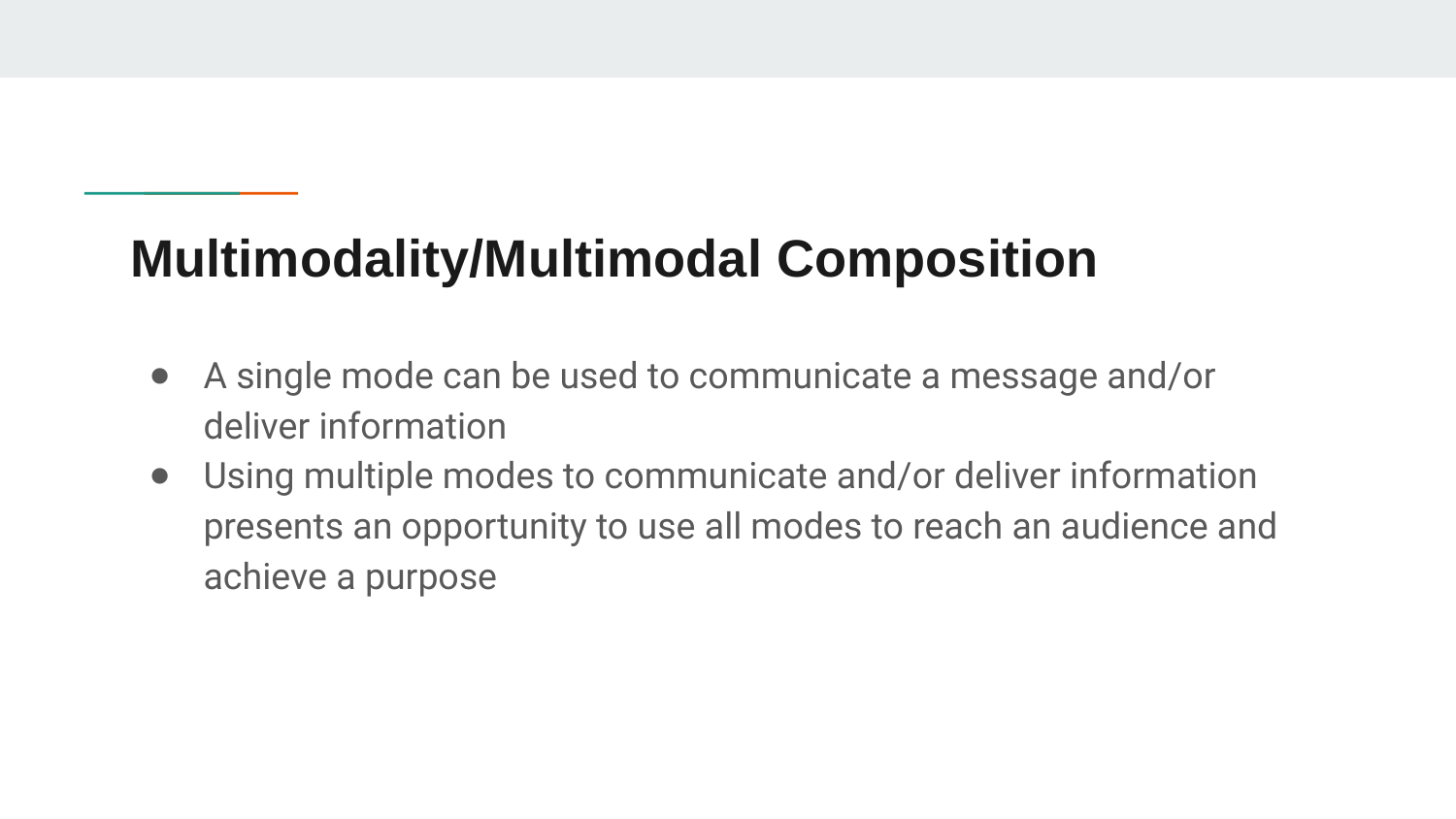

# Multimodality/Multimodal Composition
A single mode can be used to communicate a message and/or deliver information
Using multiple modes to communicate and/or deliver information presents an opportunity to use all modes to reach an audience and achieve a purpose